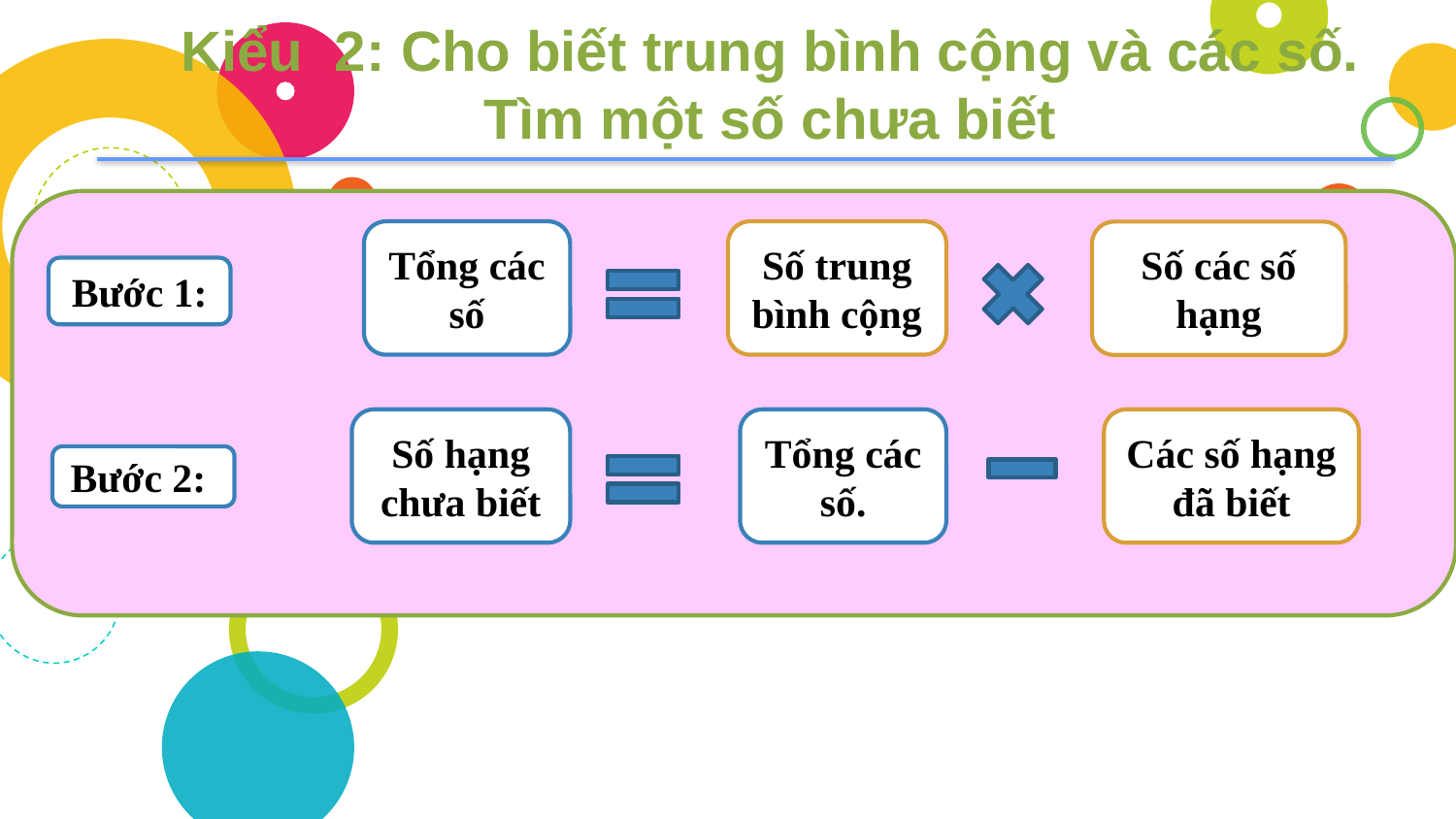

Kiểu  2: Cho biết trung bình cộng và các số.
Tìm một số chưa biết

Tổng các số
Số trung bình cộng
Số các số hạng

Bước 1:
Số hạng chưa biết
Tổng các số.
Các số hạng đã biết

Bước 2: